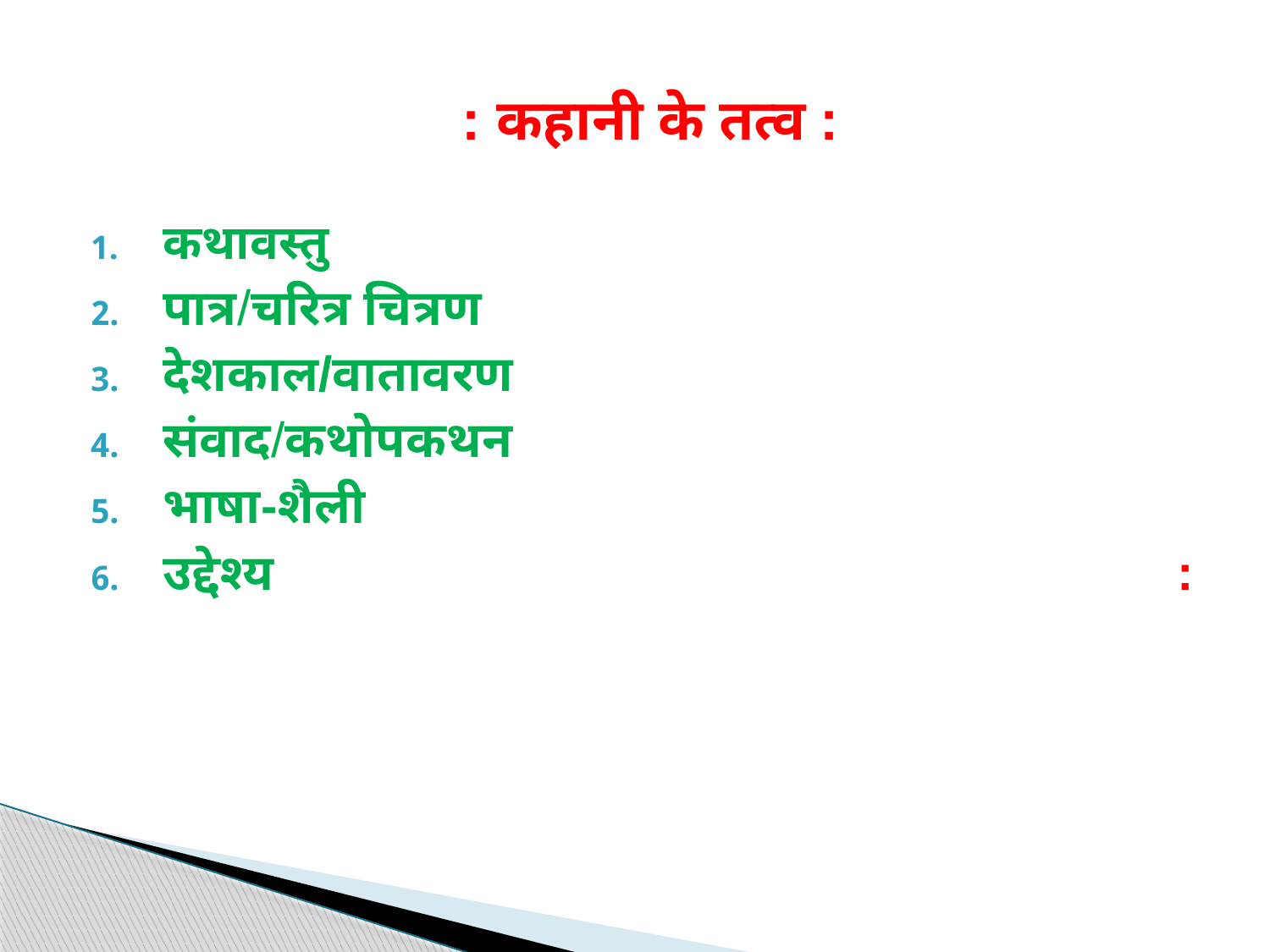

# : कहानी के तत्व :
कथावस्तु
पात्र/चरित्र चित्रण
देशकाल/वातावरण
संवाद/कथोपकथन
भाषा-शैली
उद्देश्य :